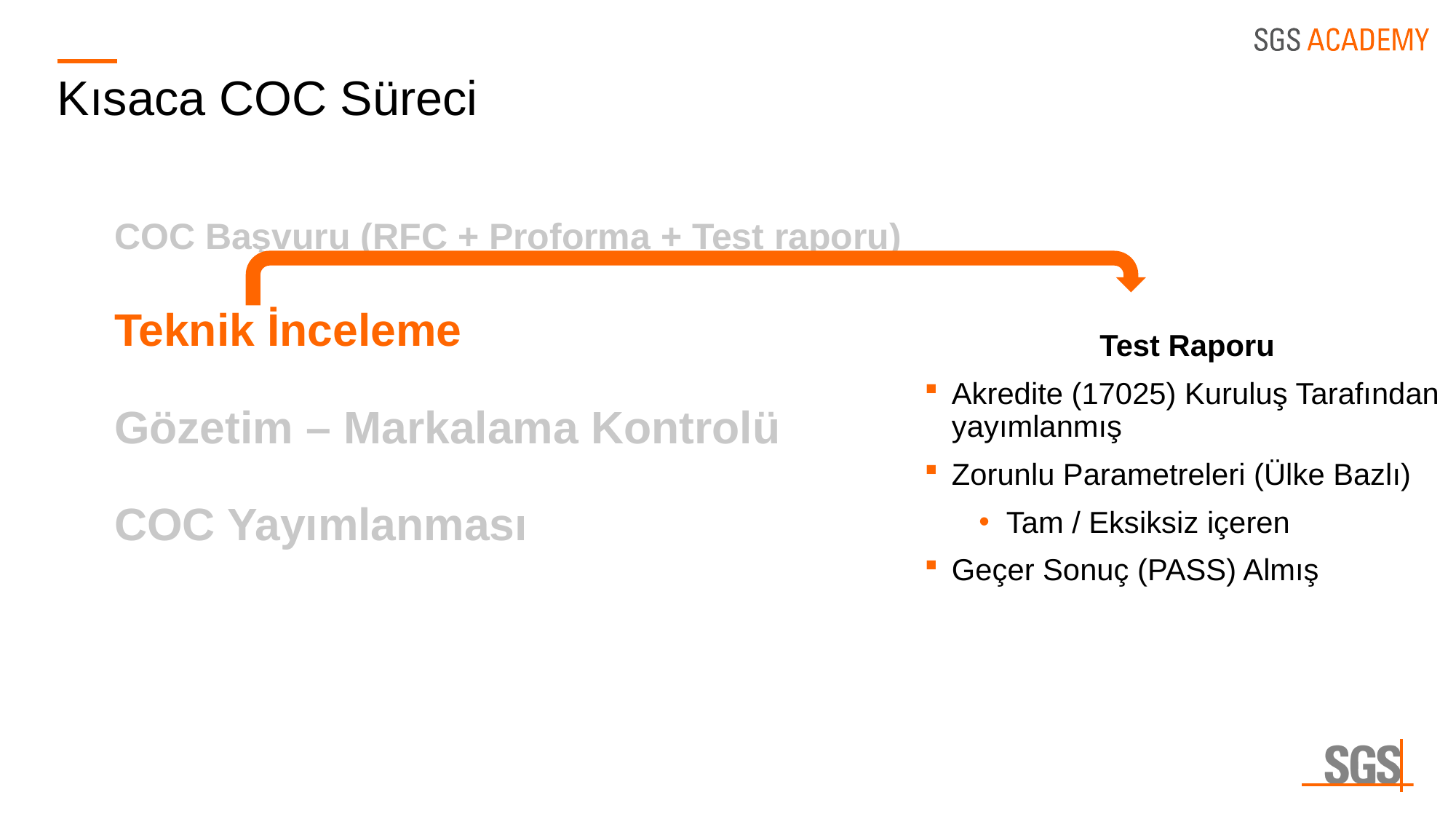

# Kısaca COC Süreci
COC Başvuru (RFC + Proforma + Test raporu)
Teknik İnceleme
Gözetim – Markalama Kontrolü
COC Yayımlanması

Test Raporu
Akredite (17025) Kuruluş Tarafından yayımlanmış
Zorunlu Parametreleri (Ülke Bazlı)
Tam / Eksiksiz içeren
Geçer Sonuç (PASS) Almış